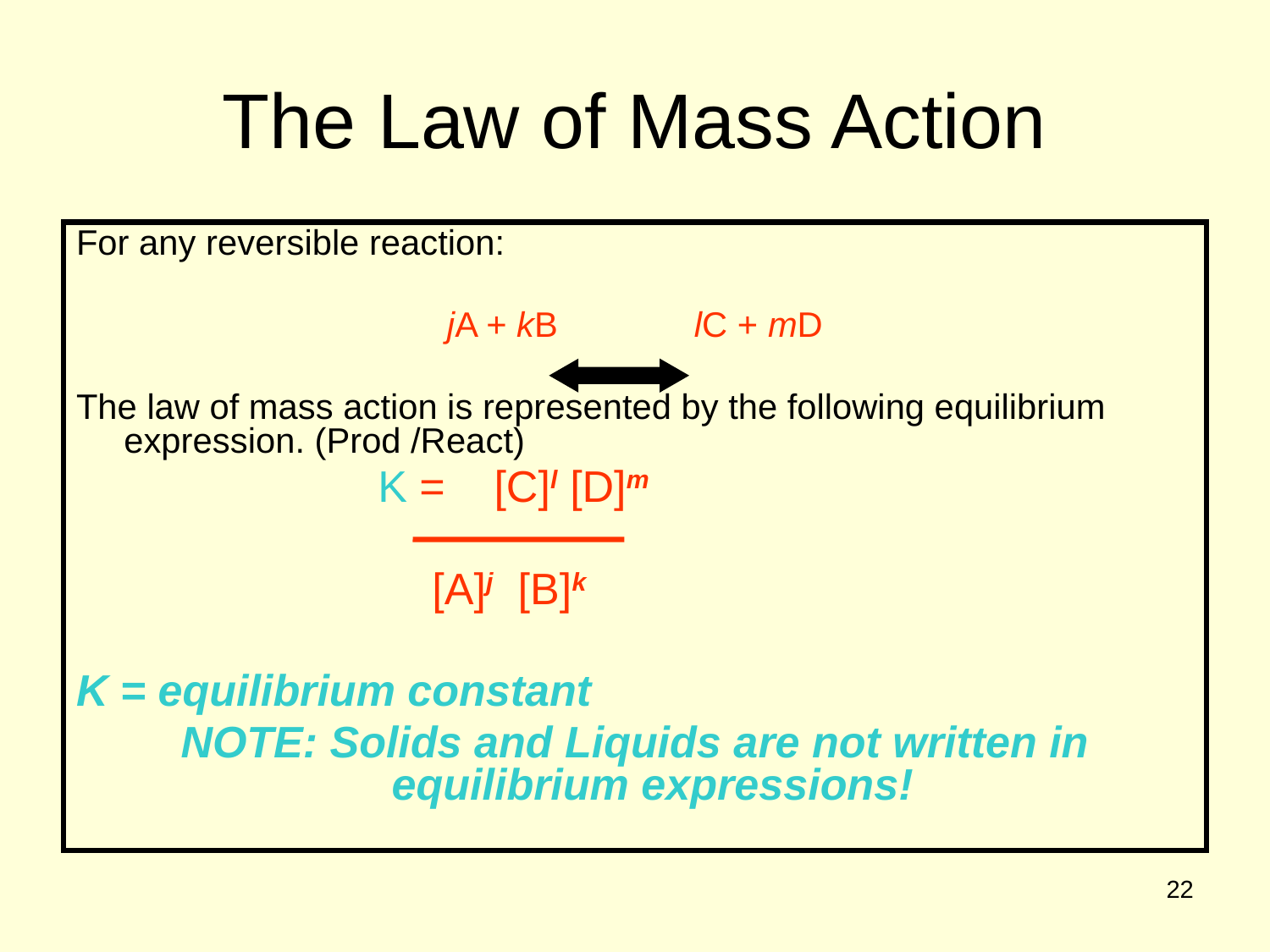

# The Law of Mass Action
For any reversible reaction:

jA + kB              lC + mD

The law of mass action is represented by the following equilibrium expression. (Prod /React)
			K =    [C]l [D]m

                             [A]j  [B]k

K = equilibrium constant
NOTE: Solids and Liquids are not written in equilibrium expressions!

22